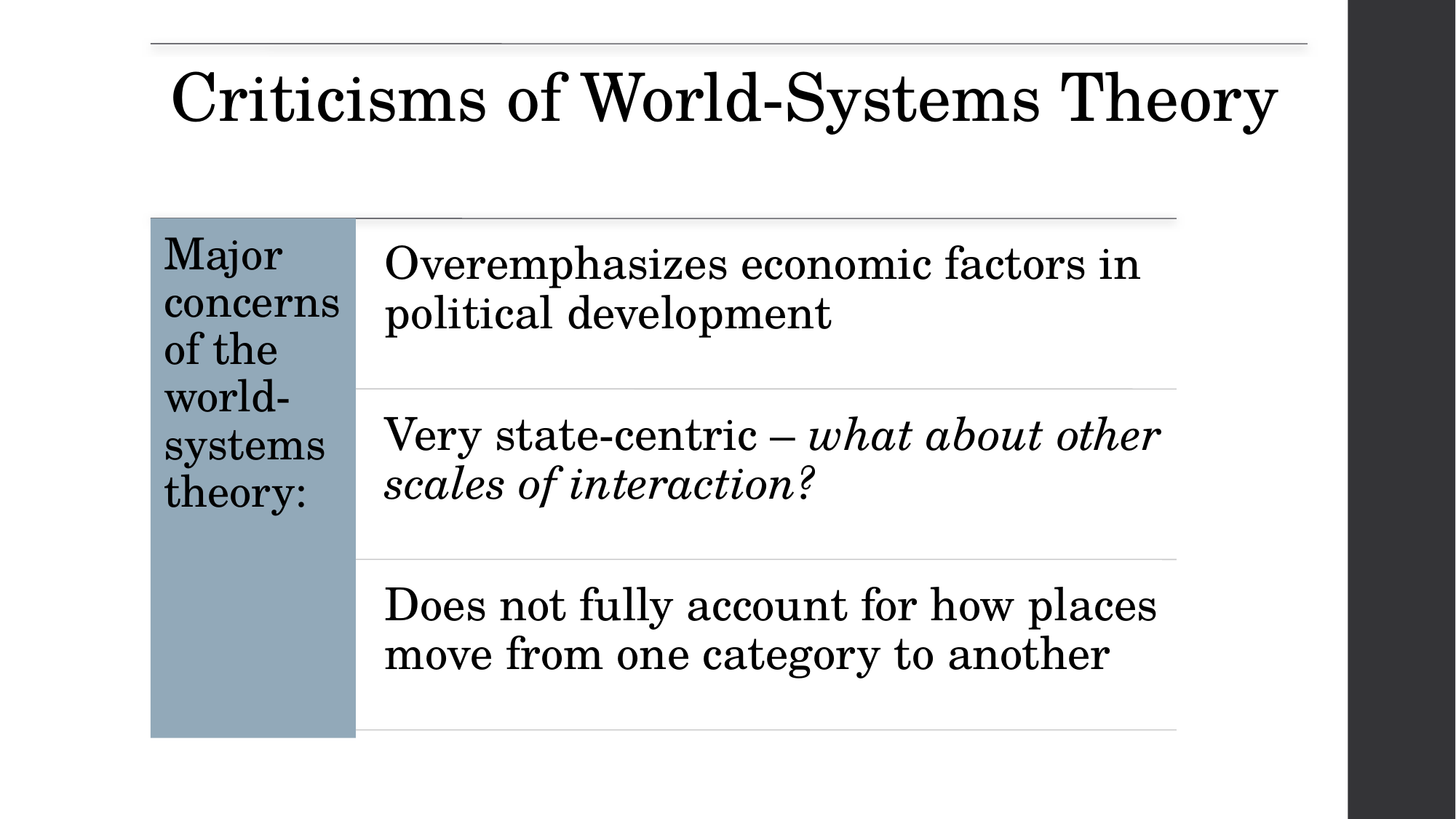

Criticisms of World-Systems Theory
Major concerns of the world-systems theory:
Overemphasizes economic factors in political development
Very state-centric – what about other scales of interaction?
Does not fully account for how places move from one category to another